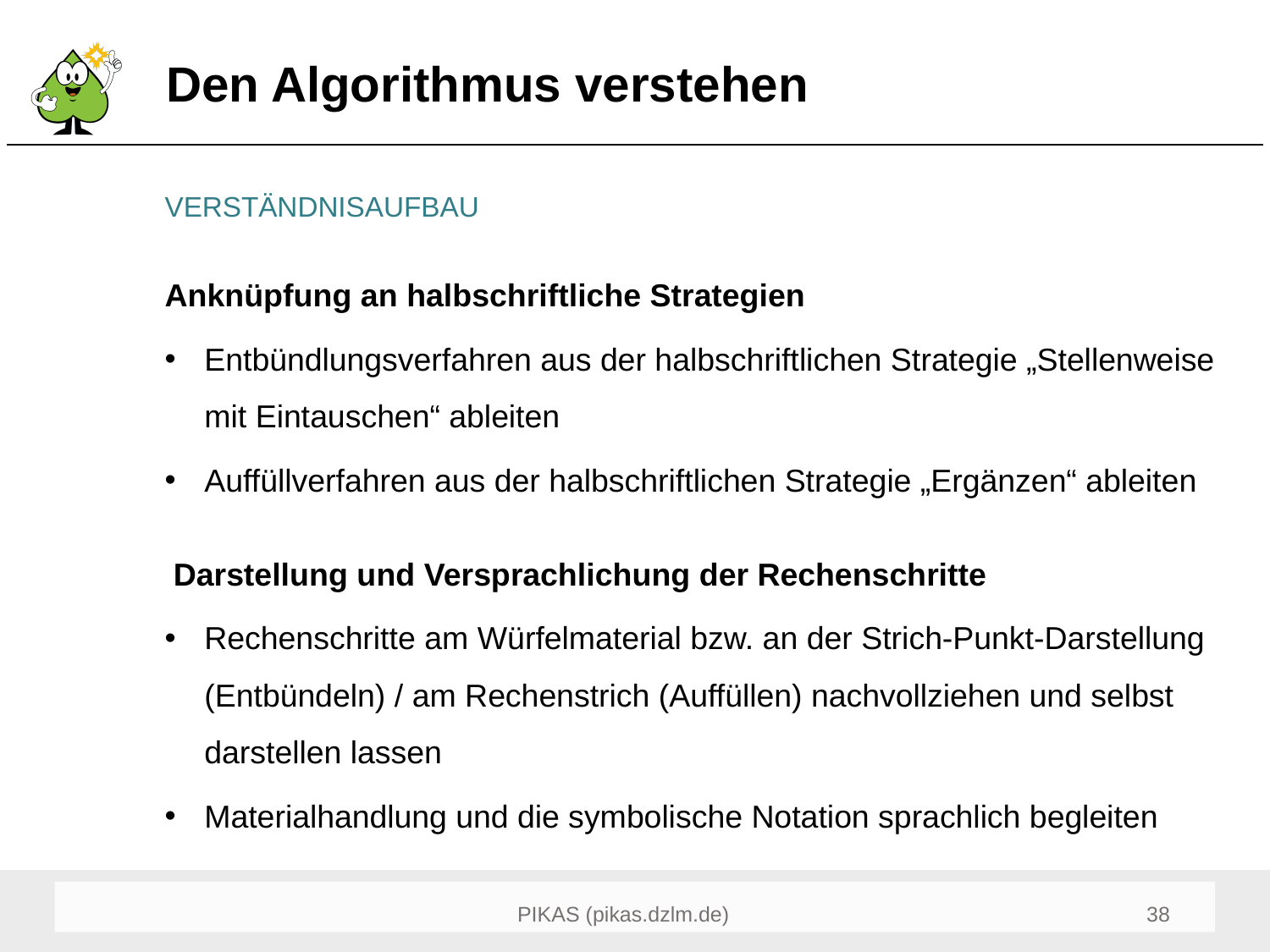

# Den Algorithmus verstehen
VERSTÄNDNISAUFBAU

Anknüpfung an halbschriftliche Strategien
Entbündlungsverfahren aus der halbschriftlichen Strategie „Stellenweise mit Eintauschen“ ableiten
Auffüllverfahren aus der halbschriftlichen Strategie „Ergänzen“ ableiten

 Darstellung und Versprachlichung der Rechenschritte
Rechenschritte am Würfelmaterial bzw. an der Strich-Punkt-Darstellung (Entbündeln) / am Rechenstrich (Auffüllen) nachvollziehen und selbst darstellen lassen
Materialhandlung und die symbolische Notation sprachlich begleiten
38